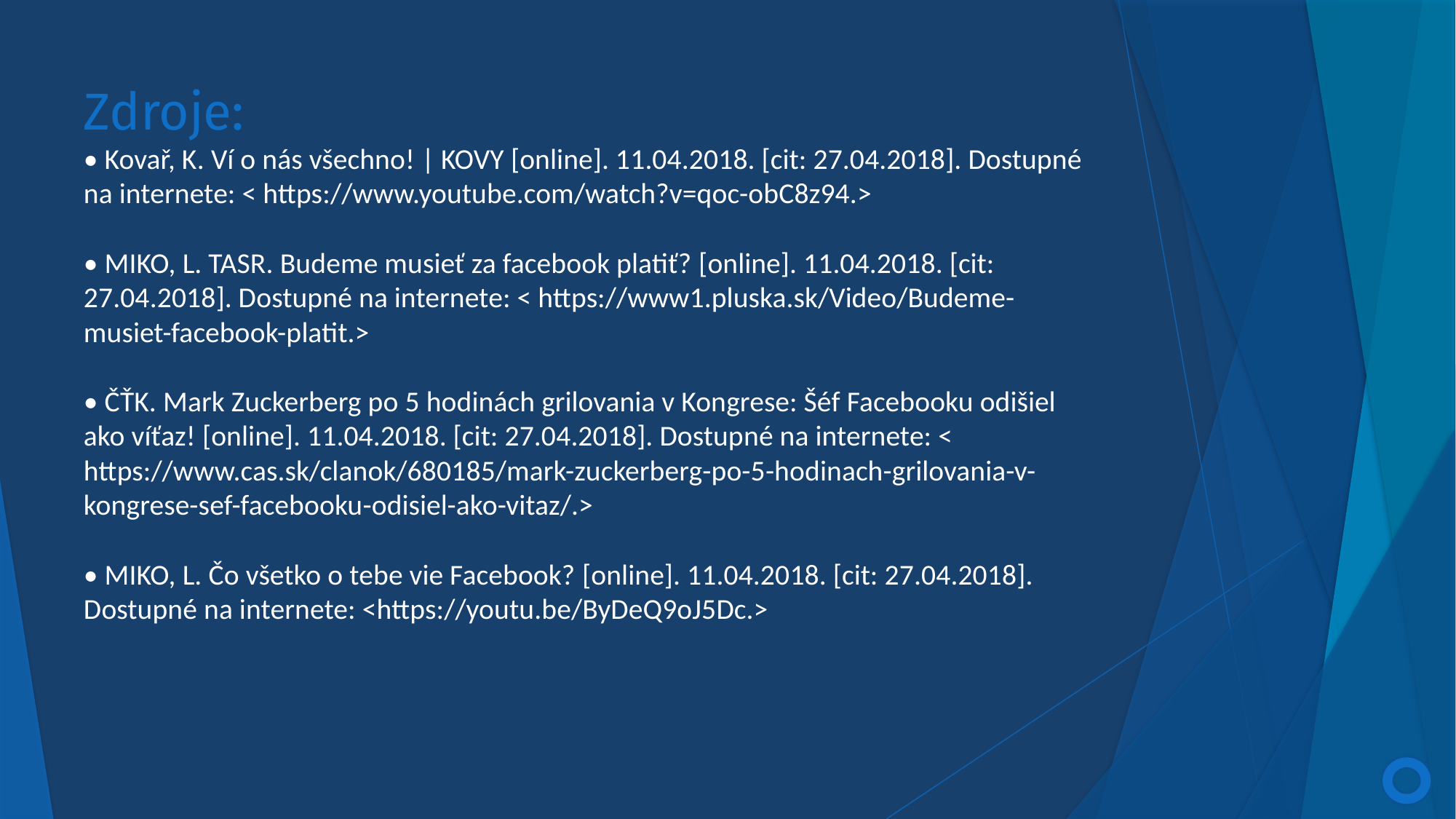

# Zdroje: • Kovař, K. Ví o nás všechno! | KOVY [online]. 11.04.2018. [cit: 27.04.2018]. Dostupné na internete: < https://www.youtube.com/watch?v=qoc-obC8z94.> • MIKO, L. TASR. Budeme musieť za facebook platiť? [online]. 11.04.2018. [cit: 27.04.2018]. Dostupné na internete: < https://www1.pluska.sk/Video/Budeme-musiet-facebook-platit.> • ČŤK. Mark Zuckerberg po 5 hodinách grilovania v Kongrese: Šéf Facebooku odišiel ako víťaz! [online]. 11.04.2018. [cit: 27.04.2018]. Dostupné na internete: < https://www.cas.sk/clanok/680185/mark-zuckerberg-po-5-hodinach-grilovania-v-kongrese-sef-facebooku-odisiel-ako-vitaz/.> • MIKO, L. Čo všetko o tebe vie Facebook? [online]. 11.04.2018. [cit: 27.04.2018]. Dostupné na internete: <https://youtu.be/ByDeQ9oJ5Dc.>